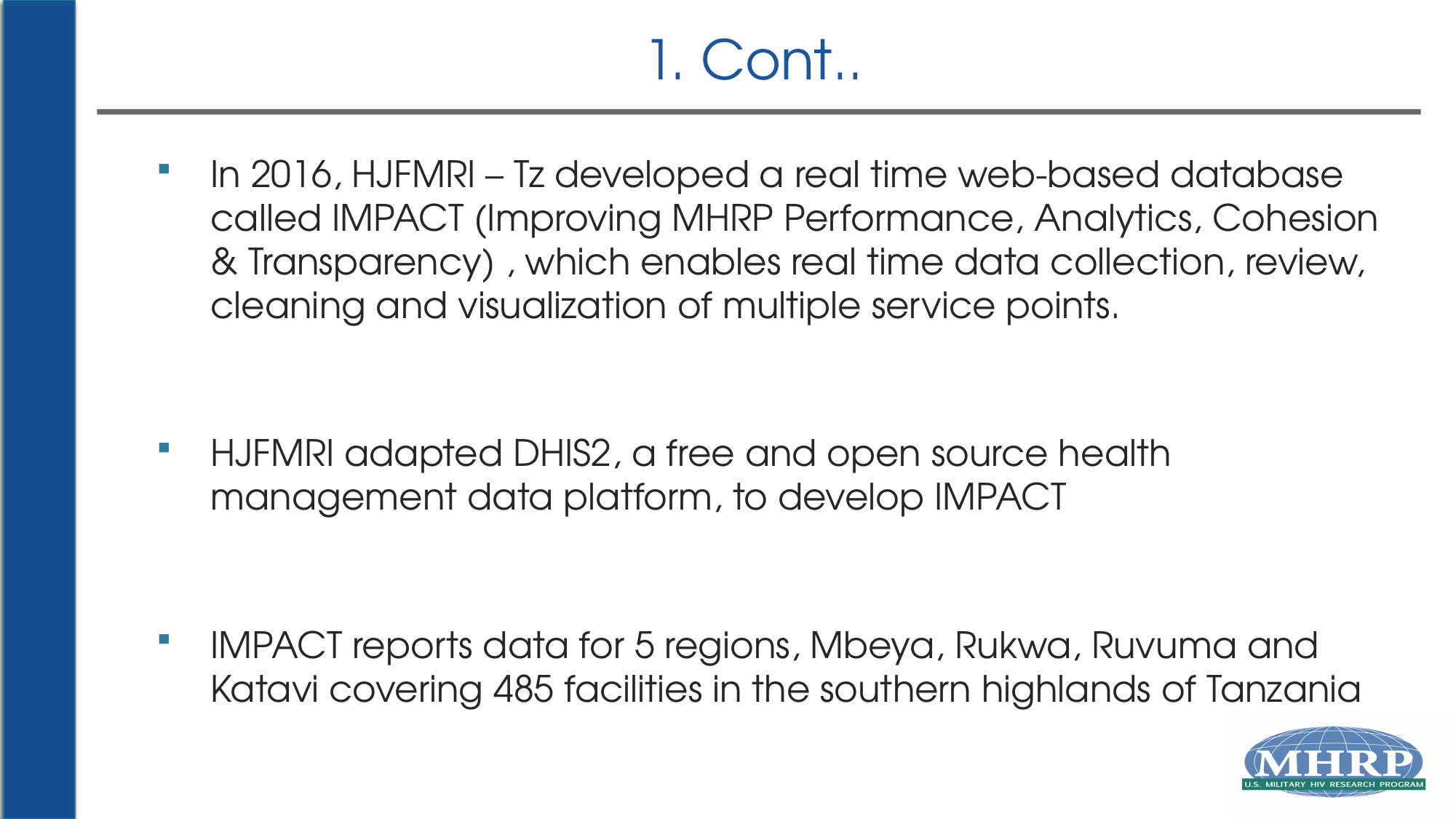

# 1. Cont..
In 2016, HJFMRI – Tz developed a real time web-based database called IMPACT (Improving MHRP Performance, Analytics, Cohesion & Transparency) , which enables real time data collection, review, cleaning and visualization of multiple service points.

HJFMRI adapted DHIS2, a free and open source health management data platform, to develop IMPACT

IMPACT reports data for 5 regions, Mbeya, Rukwa, Ruvuma and Katavi covering 485 facilities in the southern highlands of Tanzania